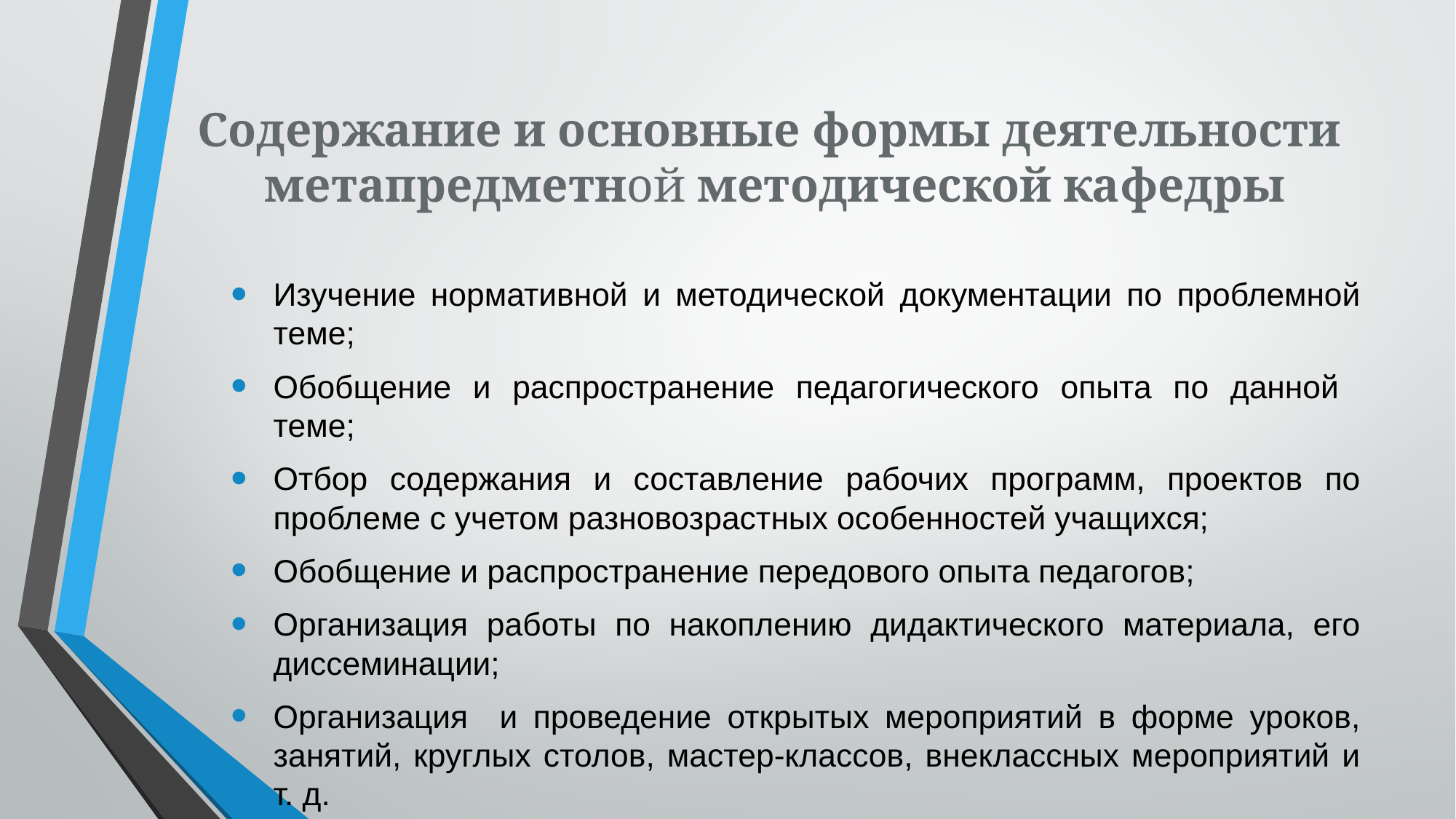

# Содержание и основные формы деятельности  метапредметной методической кафедры
Изучение нормативной и методической документации по проблемной теме;
Обобщение и распространение педагогического опыта по данной  теме;
Отбор содержания и составление рабочих программ, проектов по проблеме с учетом разновозрастных особенностей учащихся;
Обобщение и распространение передового опыта педагогов;
Организация работы по накоплению дидактического материала, его диссеминации;
Организация  и проведение открытых мероприятий в форме уроков, занятий, круглых столов, мастер-классов, внеклассных мероприятий и т. д.